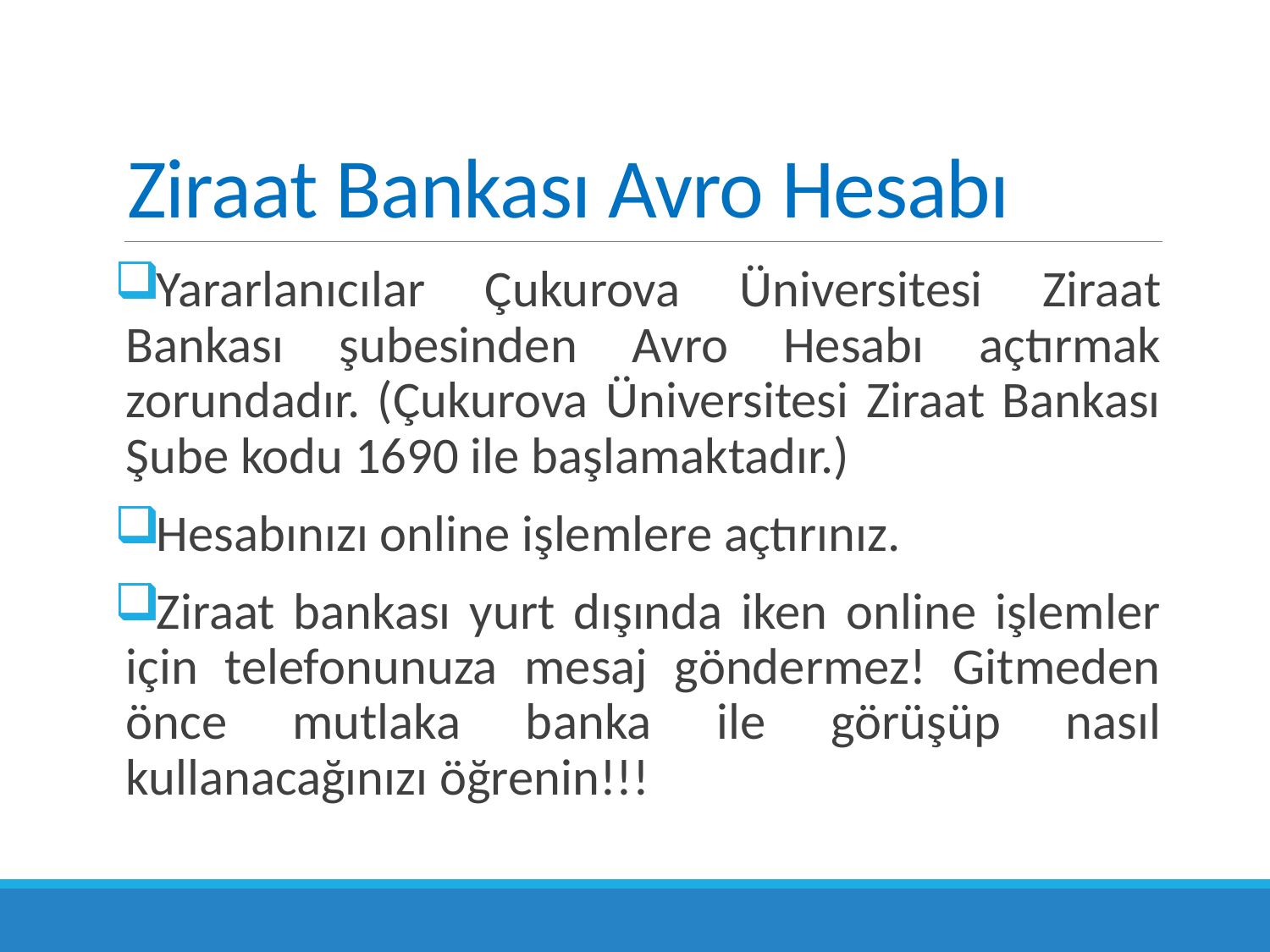

# Ziraat Bankası Avro Hesabı
Yararlanıcılar Çukurova Üniversitesi Ziraat Bankası şubesinden Avro Hesabı açtırmak zorundadır. (Çukurova Üniversitesi Ziraat Bankası Şube kodu 1690 ile başlamaktadır.)
Hesabınızı online işlemlere açtırınız.
Ziraat bankası yurt dışında iken online işlemler için telefonunuza mesaj göndermez! Gitmeden önce mutlaka banka ile görüşüp nasıl kullanacağınızı öğrenin!!!